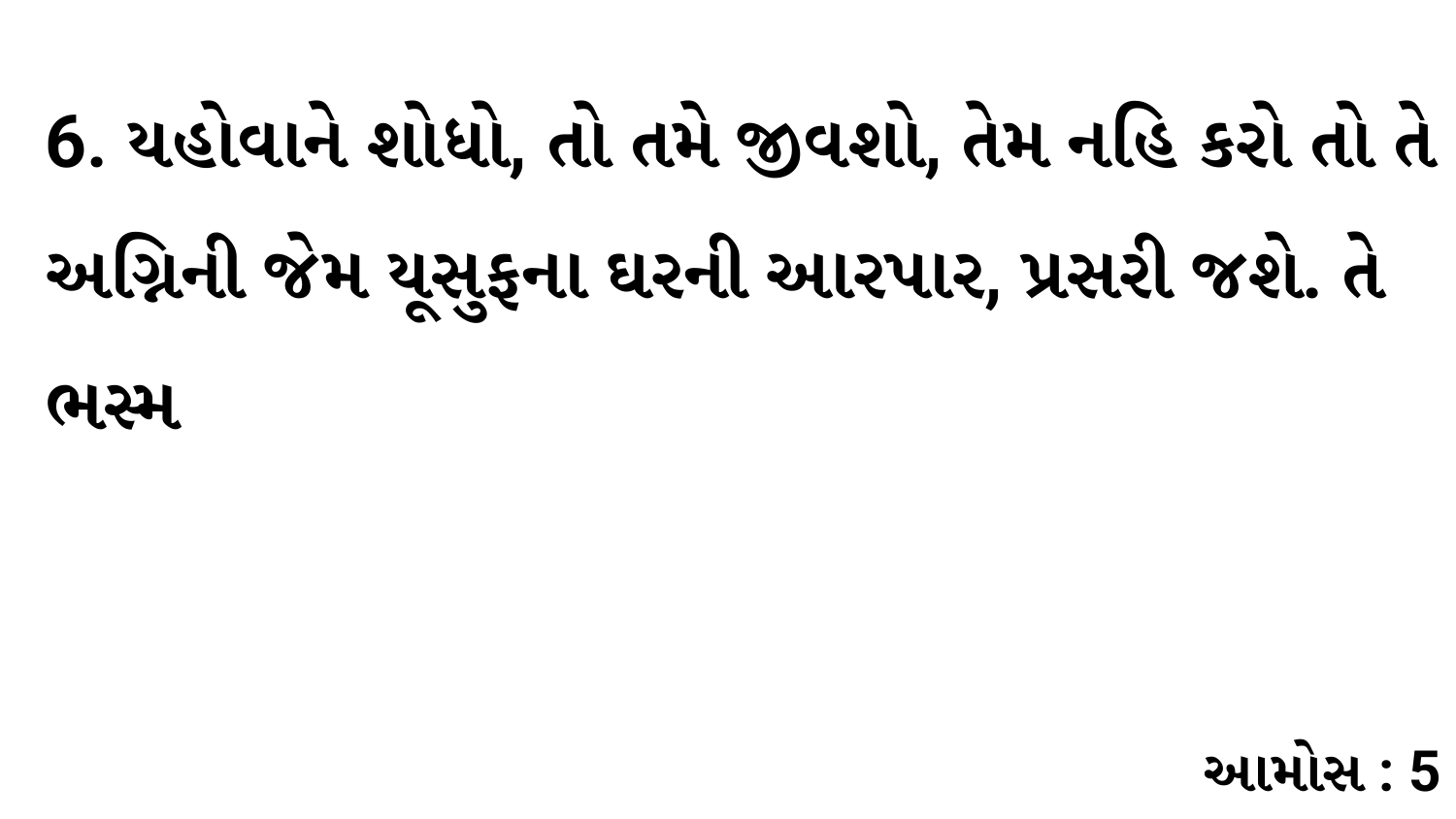

6. યહોવાને શોધો, તો તમે જીવશો, તેમ નહિ કરો તો તે અગ્નિની જેમ યૂસુફના ઘરની આરપાર, પ્રસરી જશે. તે ભસ્મ
આમોસ : 5